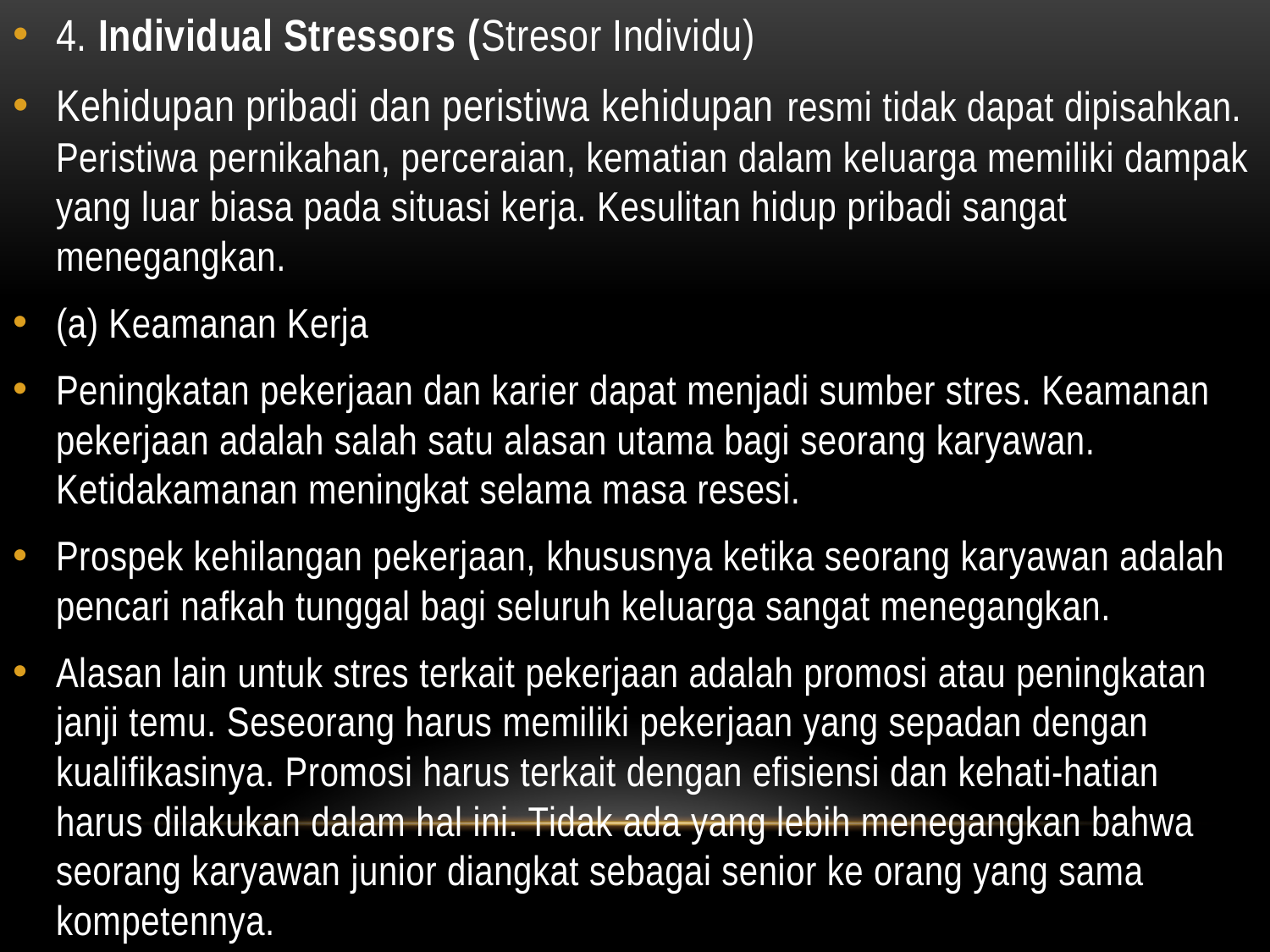

#
4. Individual Stressors (Stresor Individu)
Kehidupan pribadi dan peristiwa kehidupan resmi tidak dapat dipisahkan. Peristiwa pernikahan, perceraian, kematian dalam keluarga memiliki dampak yang luar biasa pada situasi kerja. Kesulitan hidup pribadi sangat menegangkan.
(a) Keamanan Kerja
Peningkatan pekerjaan dan karier dapat menjadi sumber stres. Keamanan pekerjaan adalah salah satu alasan utama bagi seorang karyawan. Ketidakamanan meningkat selama masa resesi.
Prospek kehilangan pekerjaan, khususnya ketika seorang karyawan adalah pencari nafkah tunggal bagi seluruh keluarga sangat menegangkan.
Alasan lain untuk stres terkait pekerjaan adalah promosi atau peningkatan janji temu. Seseorang harus memiliki pekerjaan yang sepadan dengan kualifikasinya. Promosi harus terkait dengan efisiensi dan kehati-hatian harus dilakukan dalam hal ini. Tidak ada yang lebih menegangkan bahwa seorang karyawan junior diangkat sebagai senior ke orang yang sama kompetennya.